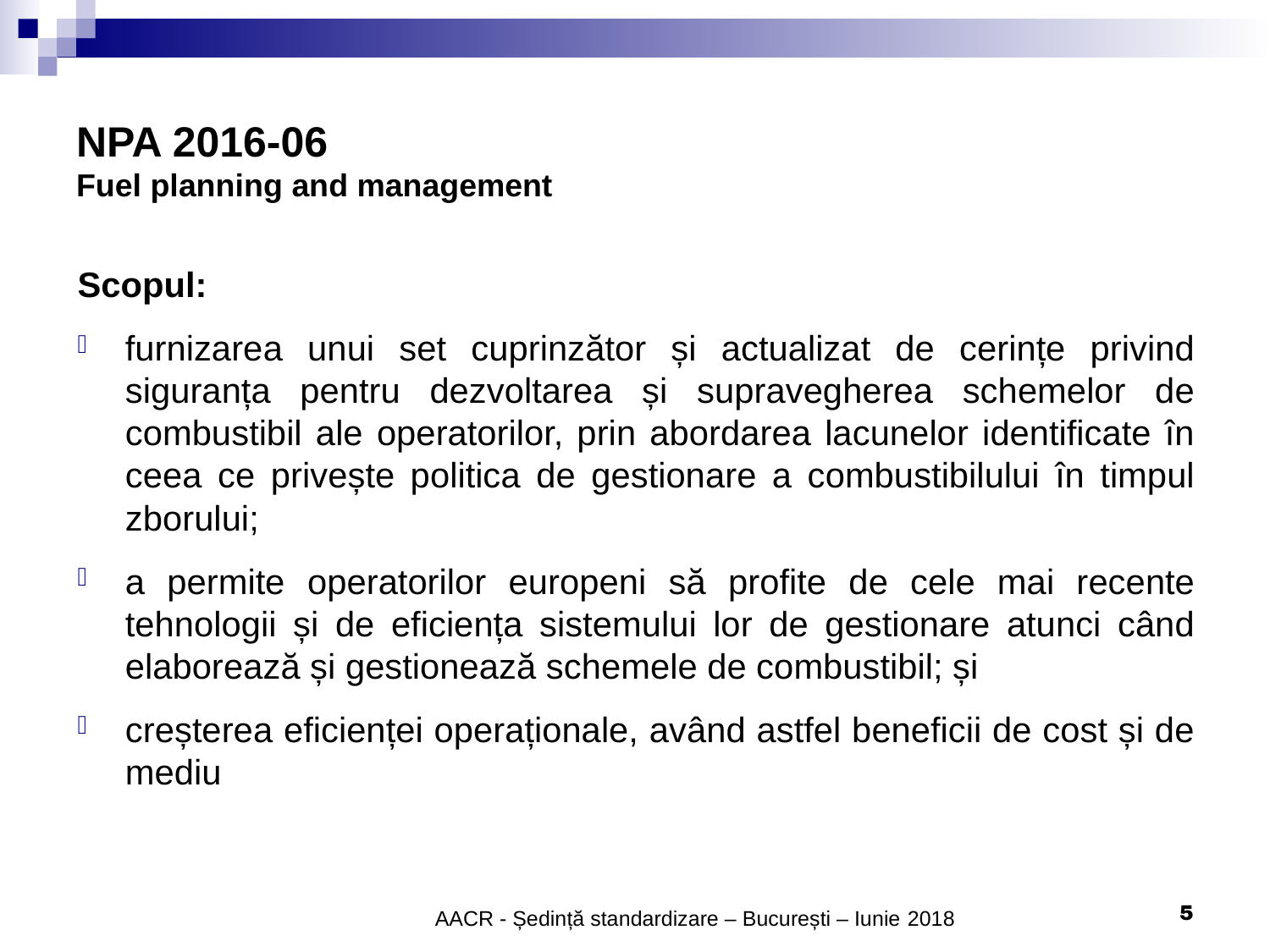

# NPA 2016-06 Fuel planning and management
Scopul:
furnizarea unui set cuprinzător și actualizat de cerințe privind siguranța pentru dezvoltarea și supravegherea schemelor de combustibil ale operatorilor, prin abordarea lacunelor identificate în ceea ce privește politica de gestionare a combustibilului în timpul zborului;
a permite operatorilor europeni să profite de cele mai recente tehnologii și de eficiența sistemului lor de gestionare atunci când elaborează și gestionează schemele de combustibil; și
creșterea eficienței operaționale, având astfel beneficii de cost și de mediu

5
AACR - Ședință standardizare – București – Iunie 2018